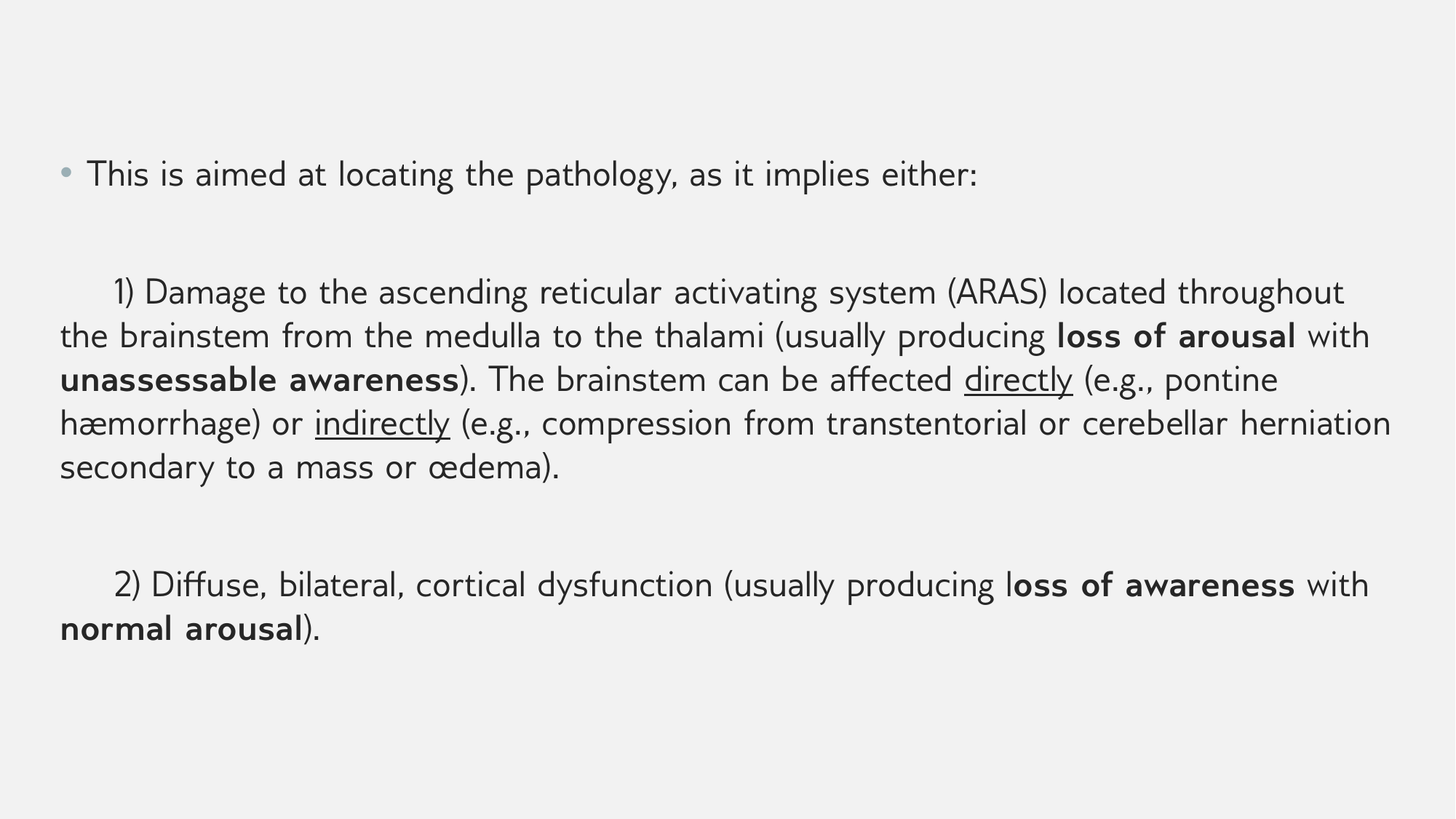

This is aimed at locating the pathology, as it implies either:

     1) Damage to the ascending reticular activating system (ARAS) located throughout the brainstem from the medulla to the thalami (usually producing loss of arousal with unassessable awareness). The brainstem can be affected directly (e.g., pontine haemorrhage) or indirectly (e.g., compression from transtentorial or cerebellar herniation secondary to a mass or oedema).

     2) Diffuse, bilateral, cortical dysfunction (usually producing loss of awareness with normal arousal).